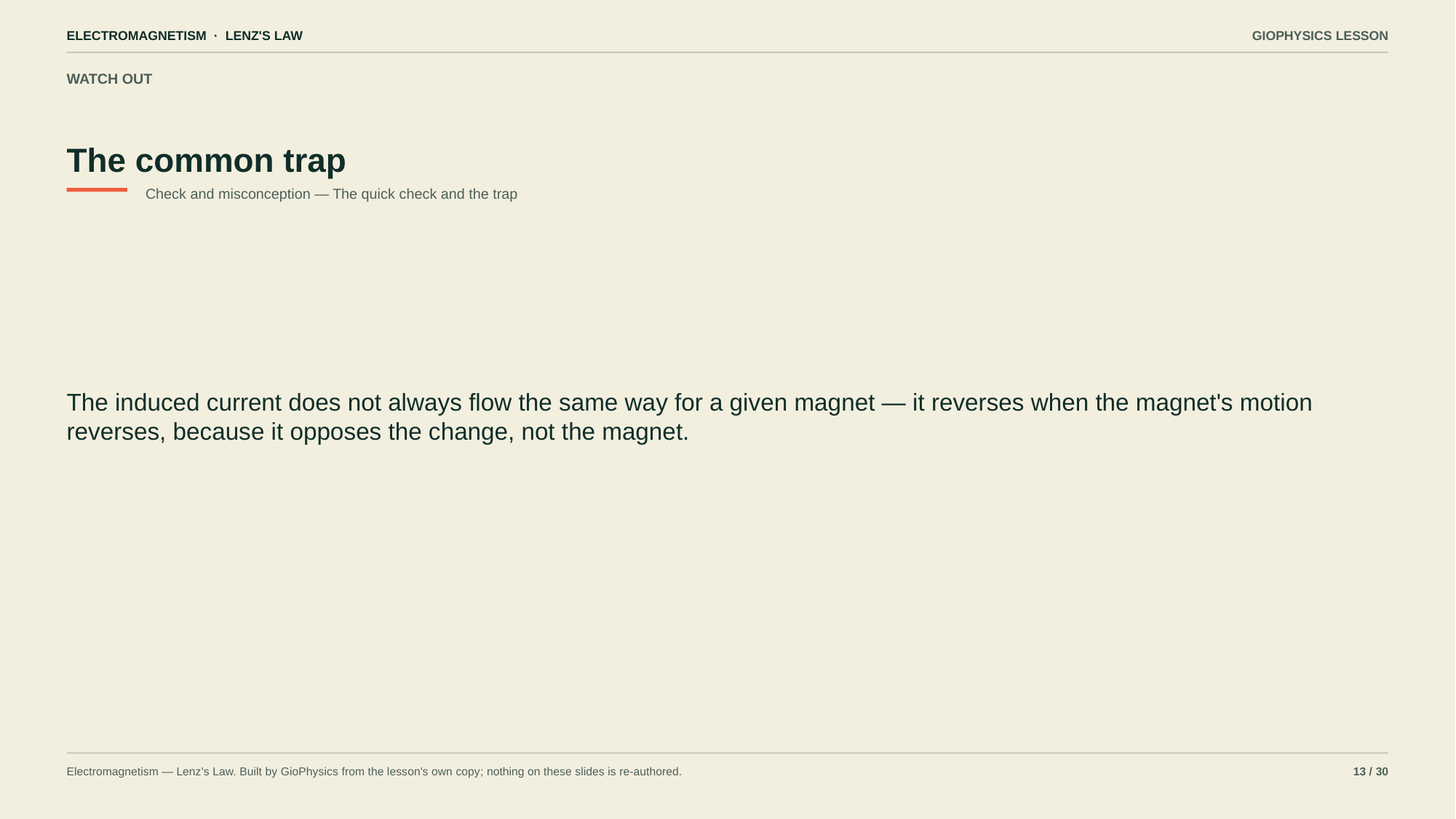

ELECTROMAGNETISM  ·  LENZ'S LAW
GIOPHYSICS LESSON

WATCH OUT
The common trap
Check and misconception — The quick check and the trap

The induced current does not always flow the same way for a given magnet — it reverses when the magnet's motion reverses, because it opposes the change, not the magnet.

Electromagnetism — Lenz's Law. Built by GioPhysics from the lesson's own copy; nothing on these slides is re-authored.
13 / 30